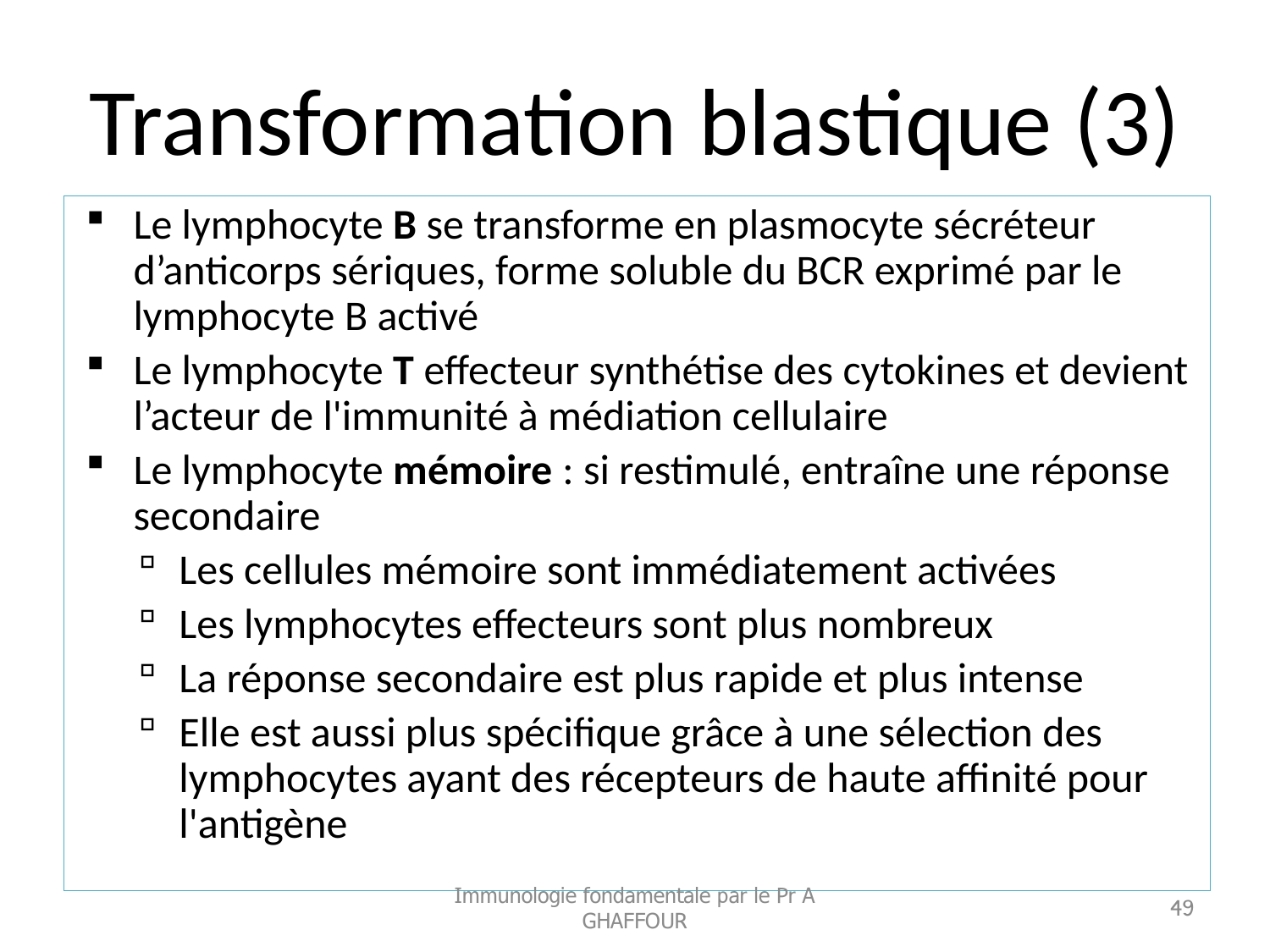

# Transformation blastique (3)
Le lymphocyte B se transforme en plasmocyte sécréteur d’anticorps sériques, forme soluble du BCR exprimé par le lymphocyte B activé
Le lymphocyte T effecteur synthétise des cytokines et devient l’acteur de l'immunité à médiation cellulaire
Le lymphocyte mémoire : si restimulé, entraîne une réponse secondaire
Les cellules mémoire sont immédiatement activées
Les lymphocytes effecteurs sont plus nombreux
La réponse secondaire est plus rapide et plus intense
Elle est aussi plus spécifique grâce à une sélection des lymphocytes ayant des récepteurs de haute affinité pour l'antigène
Immunologie fondamentale par le Pr A GHAFFOUR
49